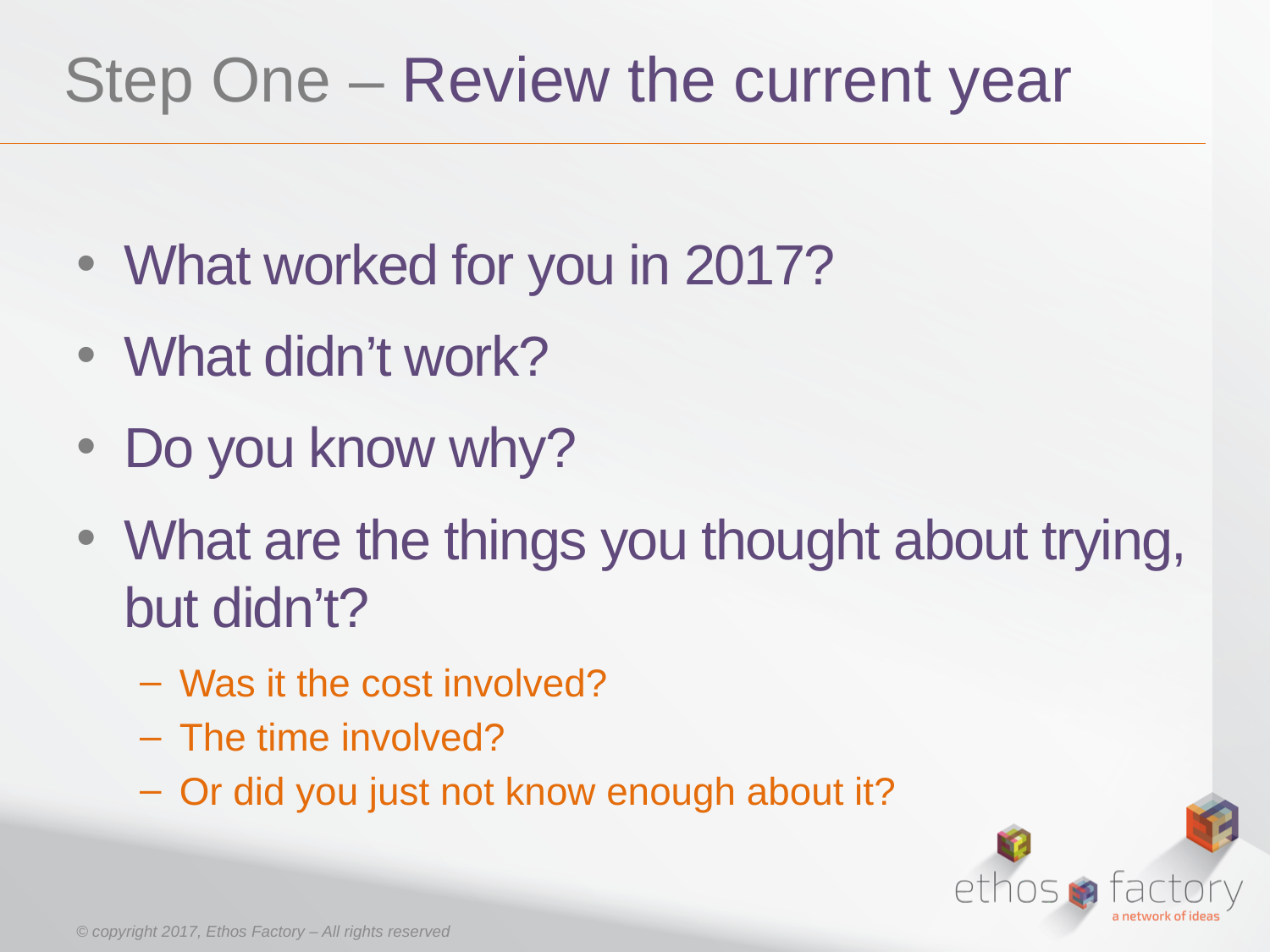

# Step One – Review the current year
What worked for you in 2017?
What didn’t work?
Do you know why?
What are the things you thought about trying, but didn’t?
Was it the cost involved?
The time involved?
Or did you just not know enough about it?

© copyright 2017, Ethos Factory – All rights reserved